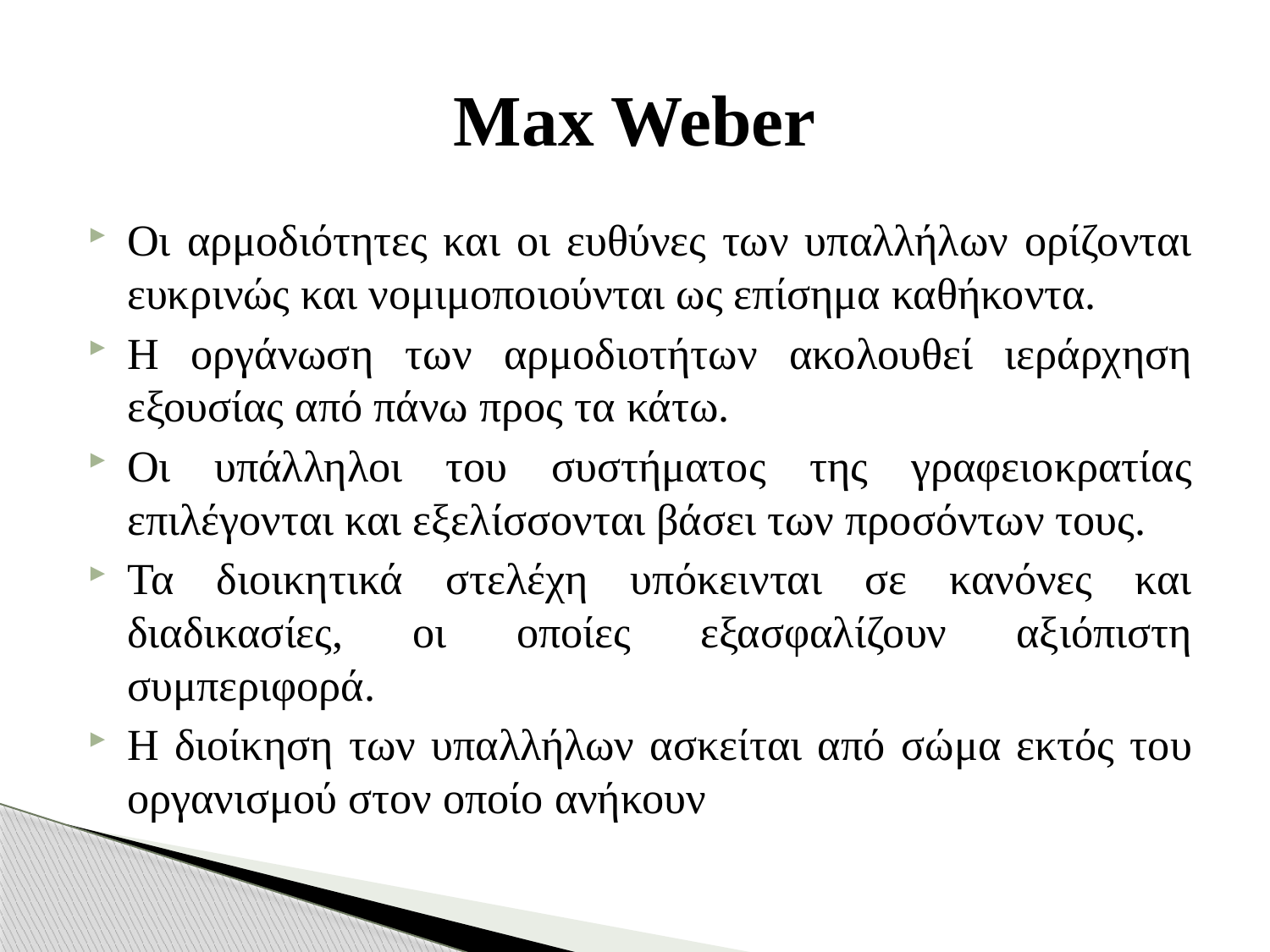

# Max Weber
Οι αρμοδιότητες και οι ευθύνες των υπαλλήλων ορίζονται ευκρινώς και νομιμοποιούνται ως επίσημα καθήκοντα.
Η οργάνωση των αρμοδιοτήτων ακολουθεί ιεράρχηση εξουσίας από πάνω προς τα κάτω.
Οι υπάλληλοι του συστήματος της γραφειοκρατίας επιλέγονται και εξελίσσονται βάσει των προσόντων τους.
Τα διοικητικά στελέχη υπόκεινται σε κανόνες και διαδικασίες, οι οποίες εξασφαλίζουν αξιόπιστη συμπεριφορά.
Η διοίκηση των υπαλλήλων ασκείται από σώμα εκτός του οργανισμού στον οποίο ανήκουν